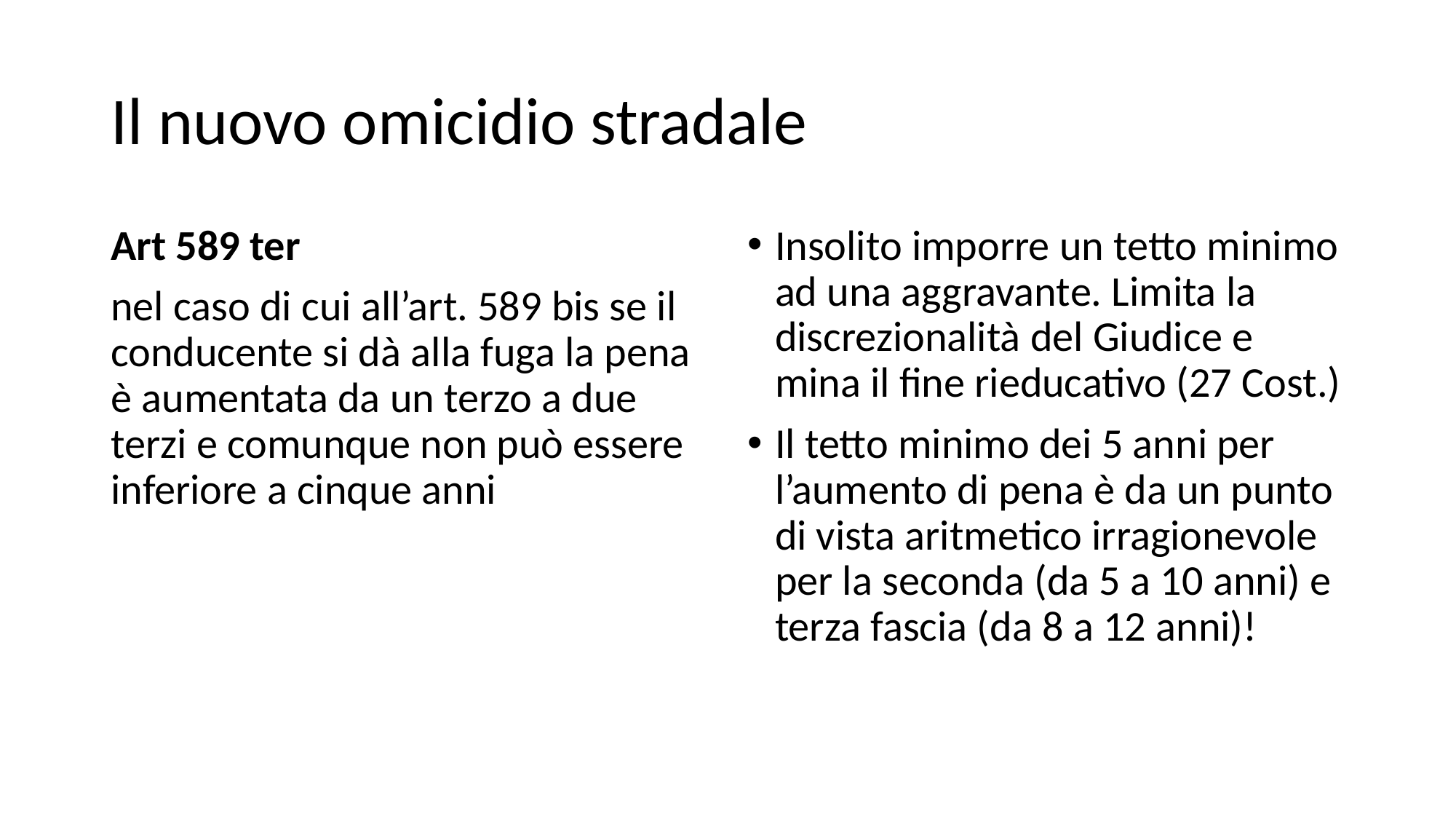

# Il nuovo omicidio stradale
Art 589 ter
nel caso di cui all’art. 589 bis se il conducente si dà alla fuga la pena è aumentata da un terzo a due terzi e comunque non può essere inferiore a cinque anni
Insolito imporre un tetto minimo ad una aggravante. Limita la discrezionalità del Giudice e mina il fine rieducativo (27 Cost.)
Il tetto minimo dei 5 anni per l’aumento di pena è da un punto di vista aritmetico irragionevole per la seconda (da 5 a 10 anni) e terza fascia (da 8 a 12 anni)!